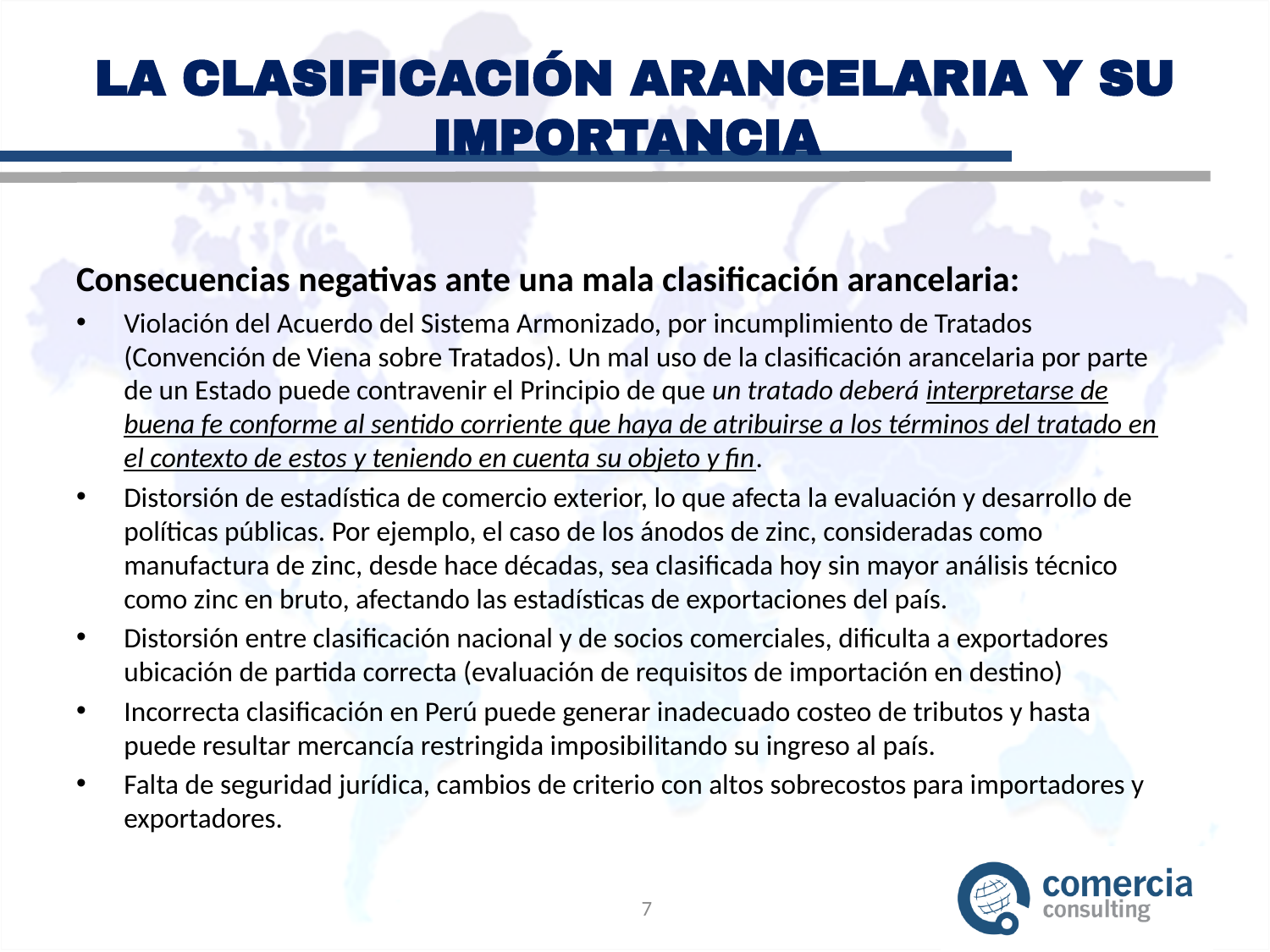

# LA CLASIFICACIÓN ARANCELARIA Y SU IMPORTANCIA

Consecuencias negativas ante una mala clasificación arancelaria:
Violación del Acuerdo del Sistema Armonizado, por incumplimiento de Tratados (Convención de Viena sobre Tratados). Un mal uso de la clasificación arancelaria por parte de un Estado puede contravenir el Principio de que un tratado deberá interpretarse de buena fe conforme al sentido corriente que haya de atribuirse a los términos del tratado en el contexto de estos y teniendo en cuenta su objeto y fin.
Distorsión de estadística de comercio exterior, lo que afecta la evaluación y desarrollo de políticas públicas. Por ejemplo, el caso de los ánodos de zinc, consideradas como manufactura de zinc, desde hace décadas, sea clasificada hoy sin mayor análisis técnico como zinc en bruto, afectando las estadísticas de exportaciones del país.
Distorsión entre clasificación nacional y de socios comerciales, dificulta a exportadores ubicación de partida correcta (evaluación de requisitos de importación en destino)
Incorrecta clasificación en Perú puede generar inadecuado costeo de tributos y hasta puede resultar mercancía restringida imposibilitando su ingreso al país.
Falta de seguridad jurídica, cambios de criterio con altos sobrecostos para importadores y exportadores.

7